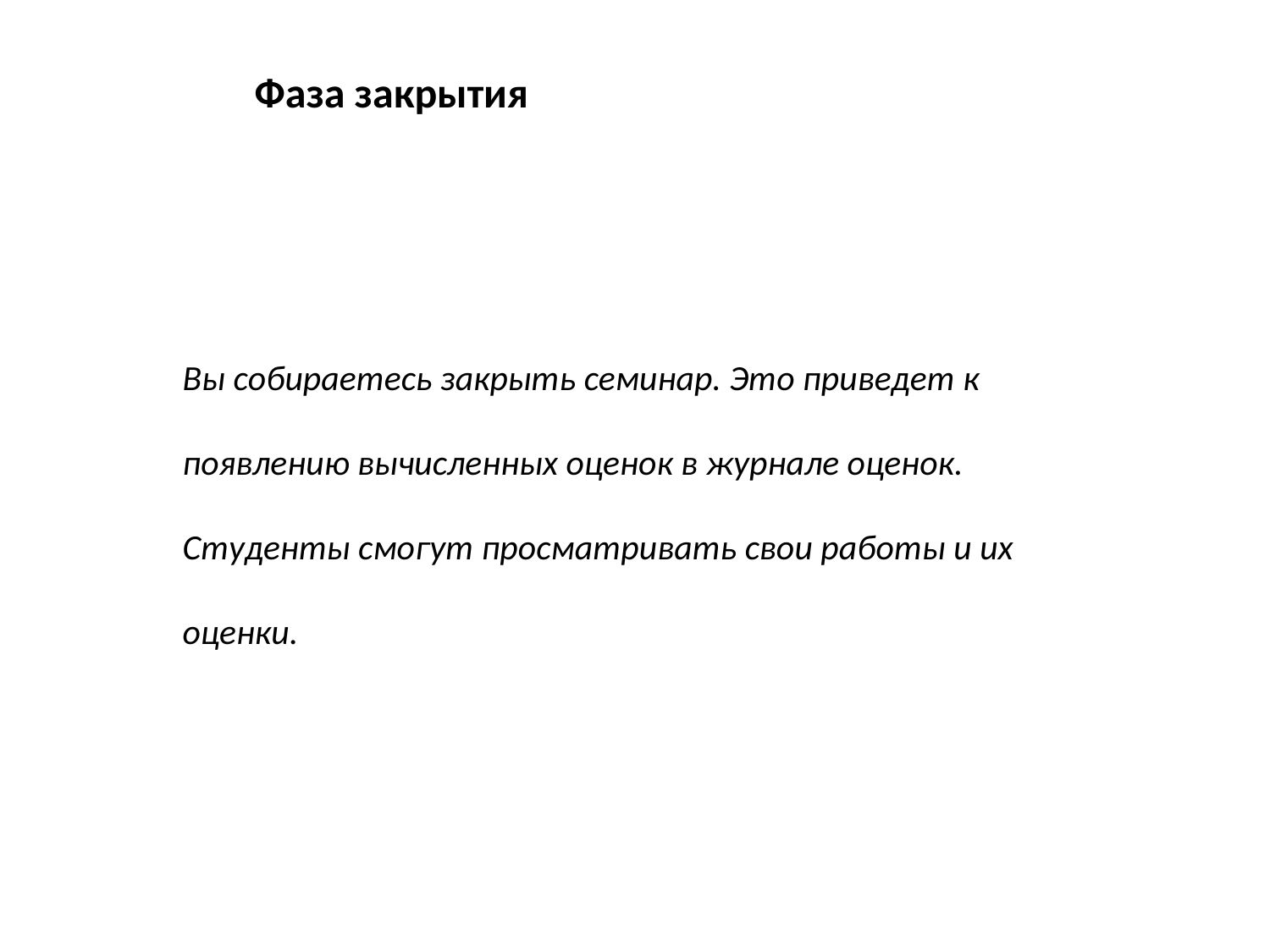

Фаза закрытия
Вы собираетесь закрыть семинар. Это приведет к появлению вычисленных оценок в журнале оценок. Студенты смогут просматривать свои работы и их оценки.